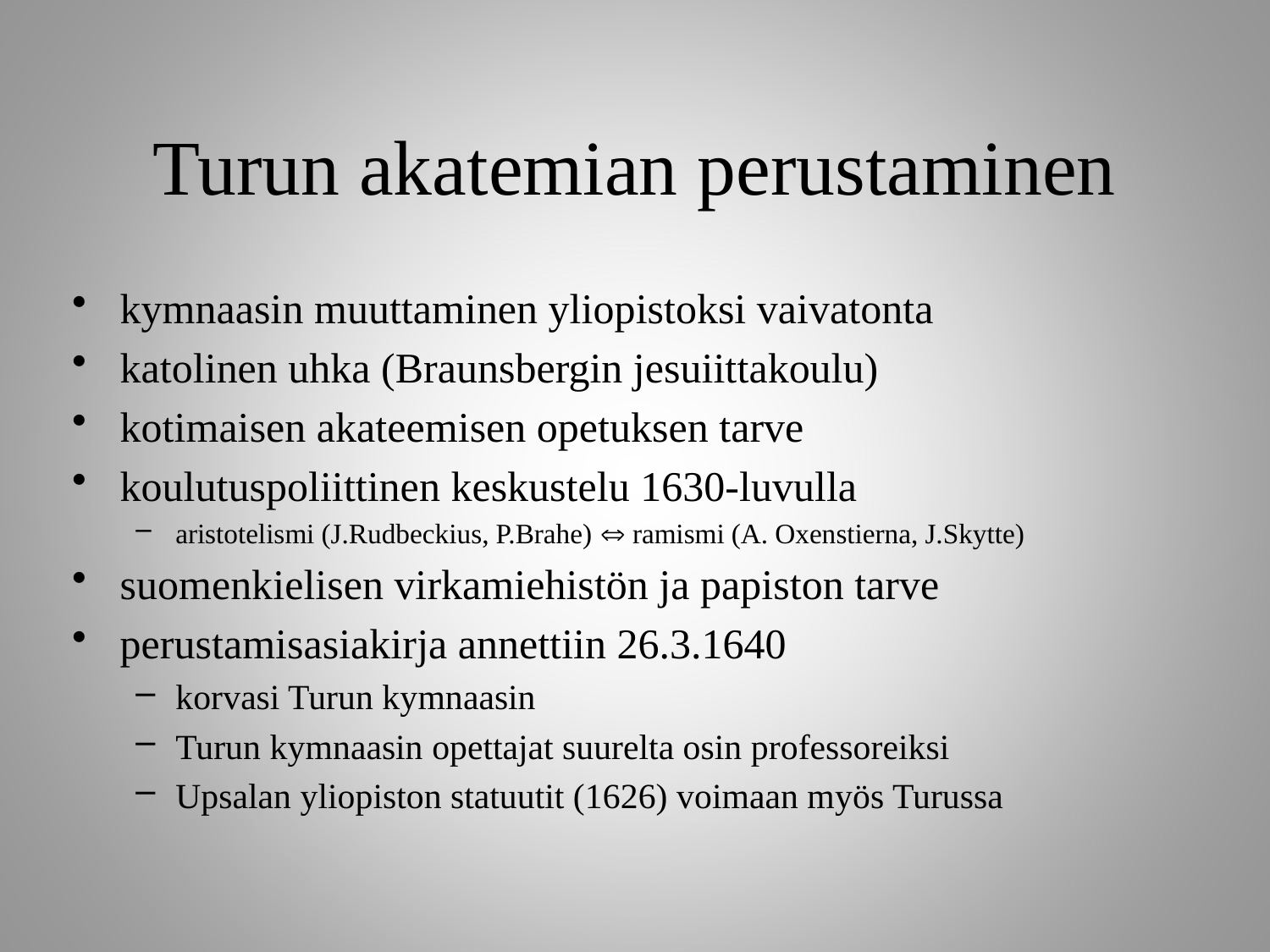

Turun akatemian perustaminen
kymnaasin muuttaminen yliopistoksi vaivatonta
katolinen uhka (Braunsbergin jesuiittakoulu)
kotimaisen akateemisen opetuksen tarve
koulutuspoliittinen keskustelu 1630-luvulla
aristotelismi (J.Rudbeckius, P.Brahe) ⇔ ramismi (A. Oxenstierna, J.Skytte)
suomenkielisen virkamiehistön ja papiston tarve
perustamisasiakirja annettiin 26.3.1640
korvasi Turun kymnaasin
Turun kymnaasin opettajat suurelta osin professoreiksi
Upsalan yliopiston statuutit (1626) voimaan myös Turussa